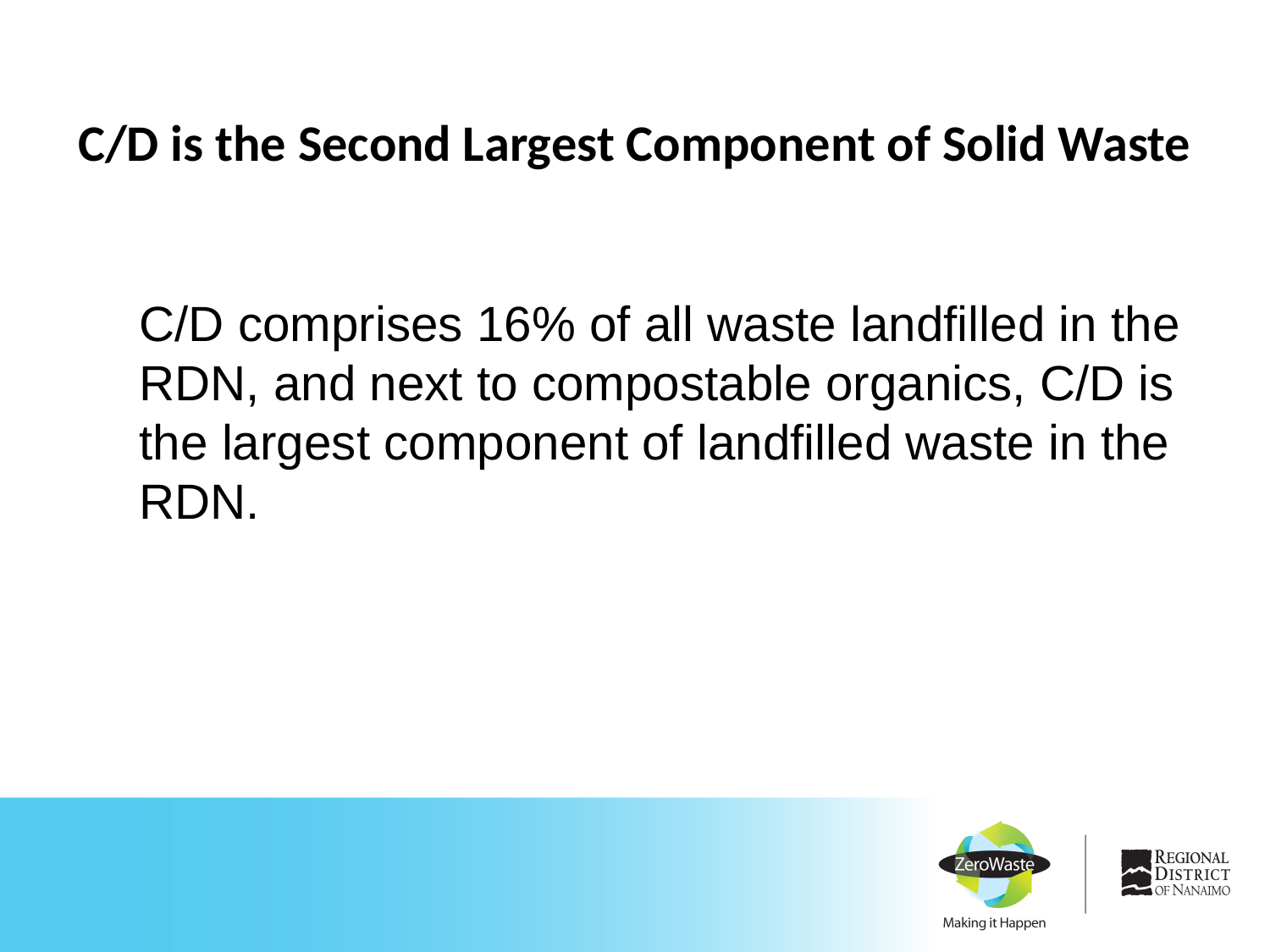

# C/D is the Second Largest Component of Solid Waste
C/D comprises 16% of all waste landfilled in the RDN, and next to compostable organics, C/D is the largest component of landfilled waste in the RDN.